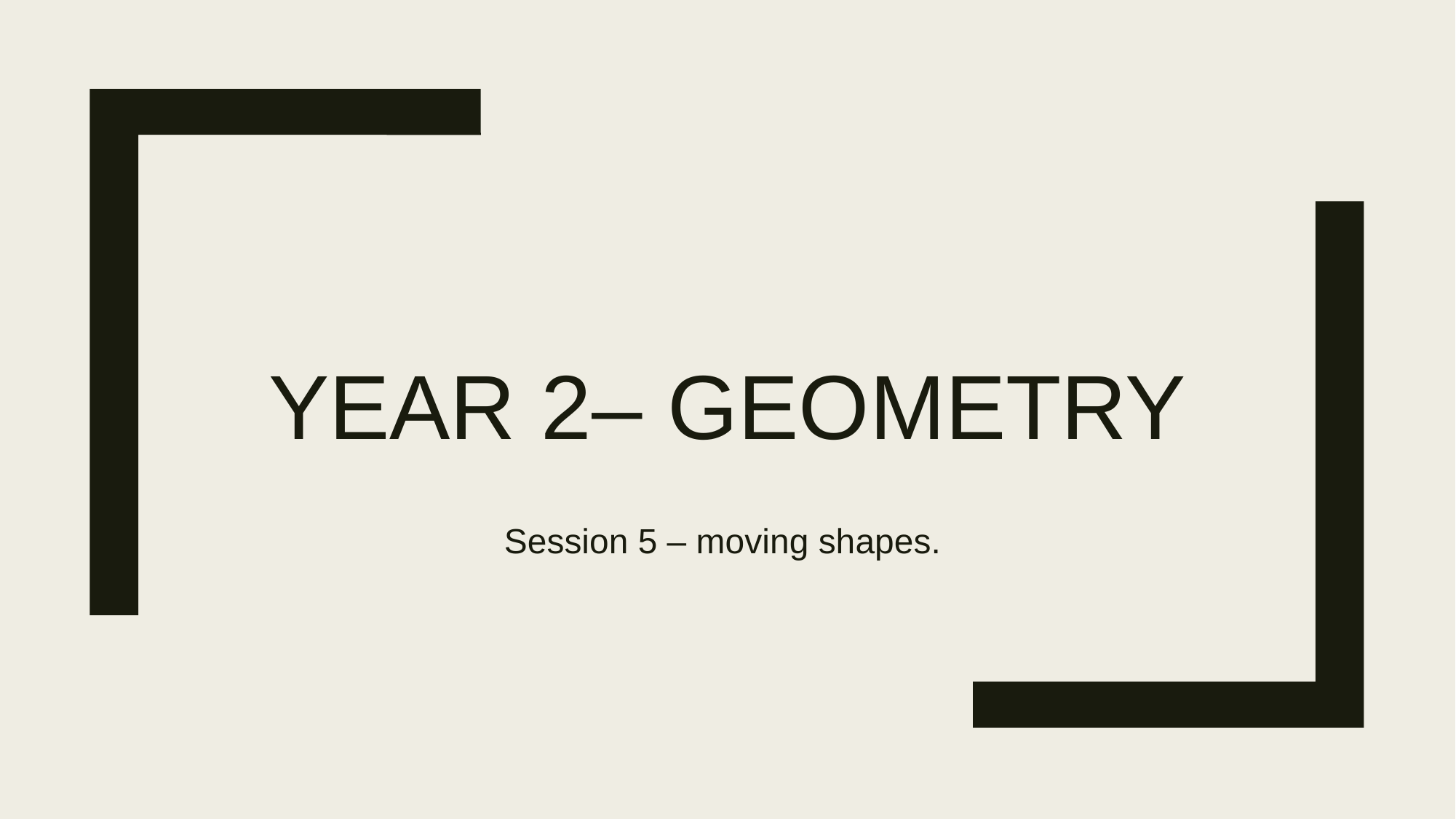

# Year 2– Geometry
Session 5 – moving shapes.